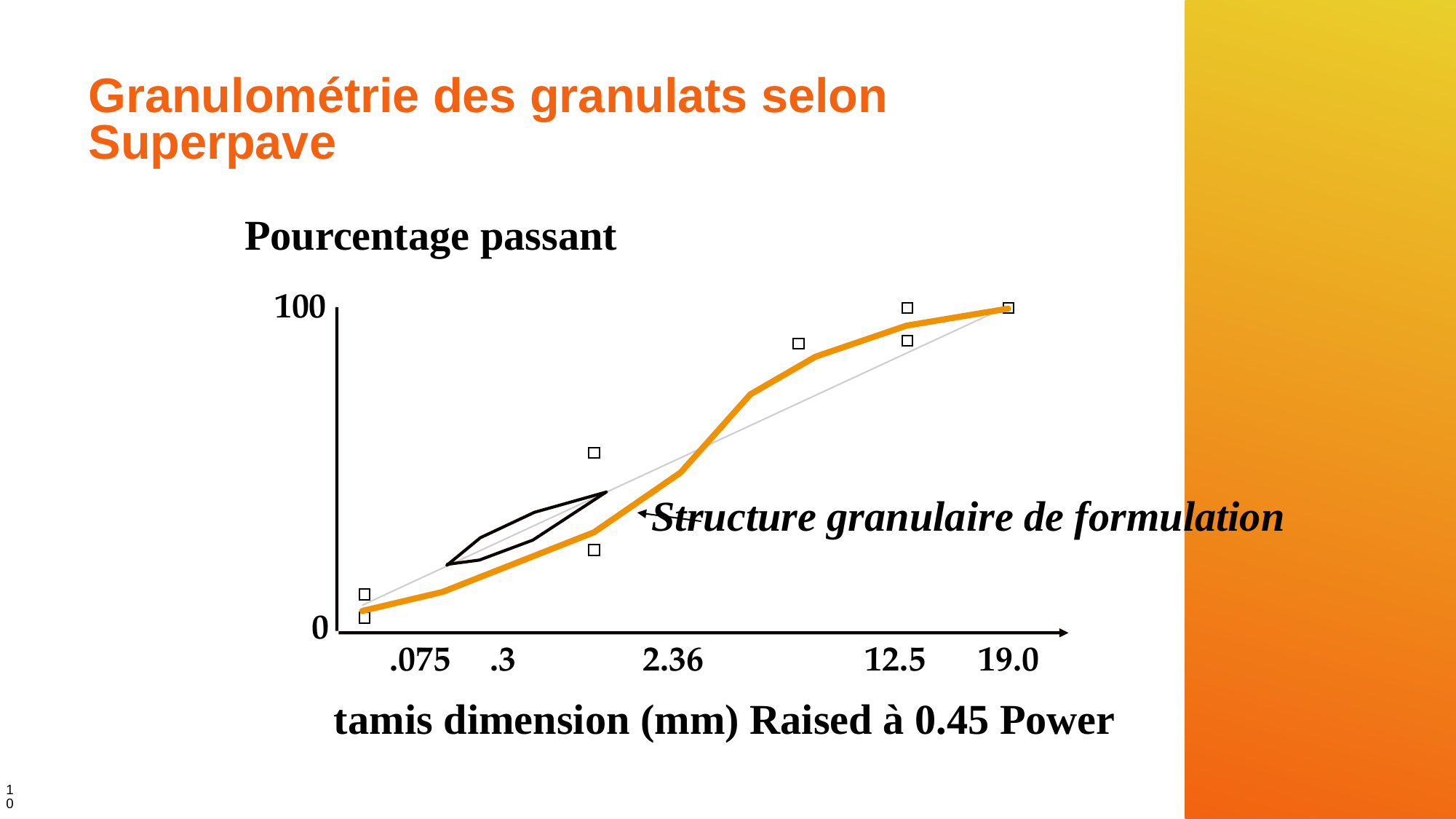

# Granulométrie des granulats selon Superpave
Pourcentage passant
100

Structure granulaire de formulation

0

 .075	.3	     2.36	                  12.5      19.0
tamis dimension (mm) Raised à 0.45 Power
10